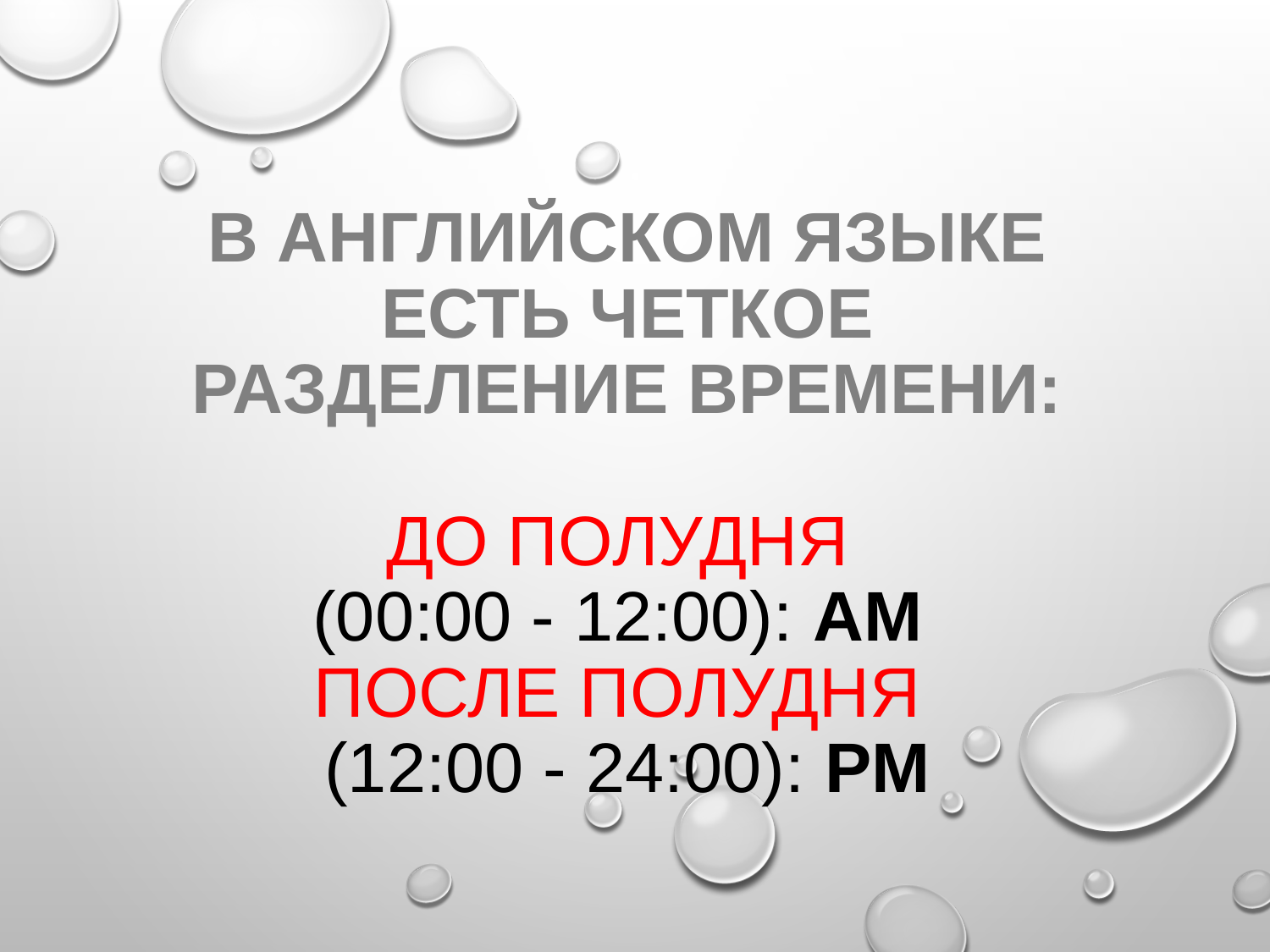

# В английском языке есть четкое разделение времени: До полудня (00:00 - 12:00): AM После полудня (12:00 - 24:00): PM